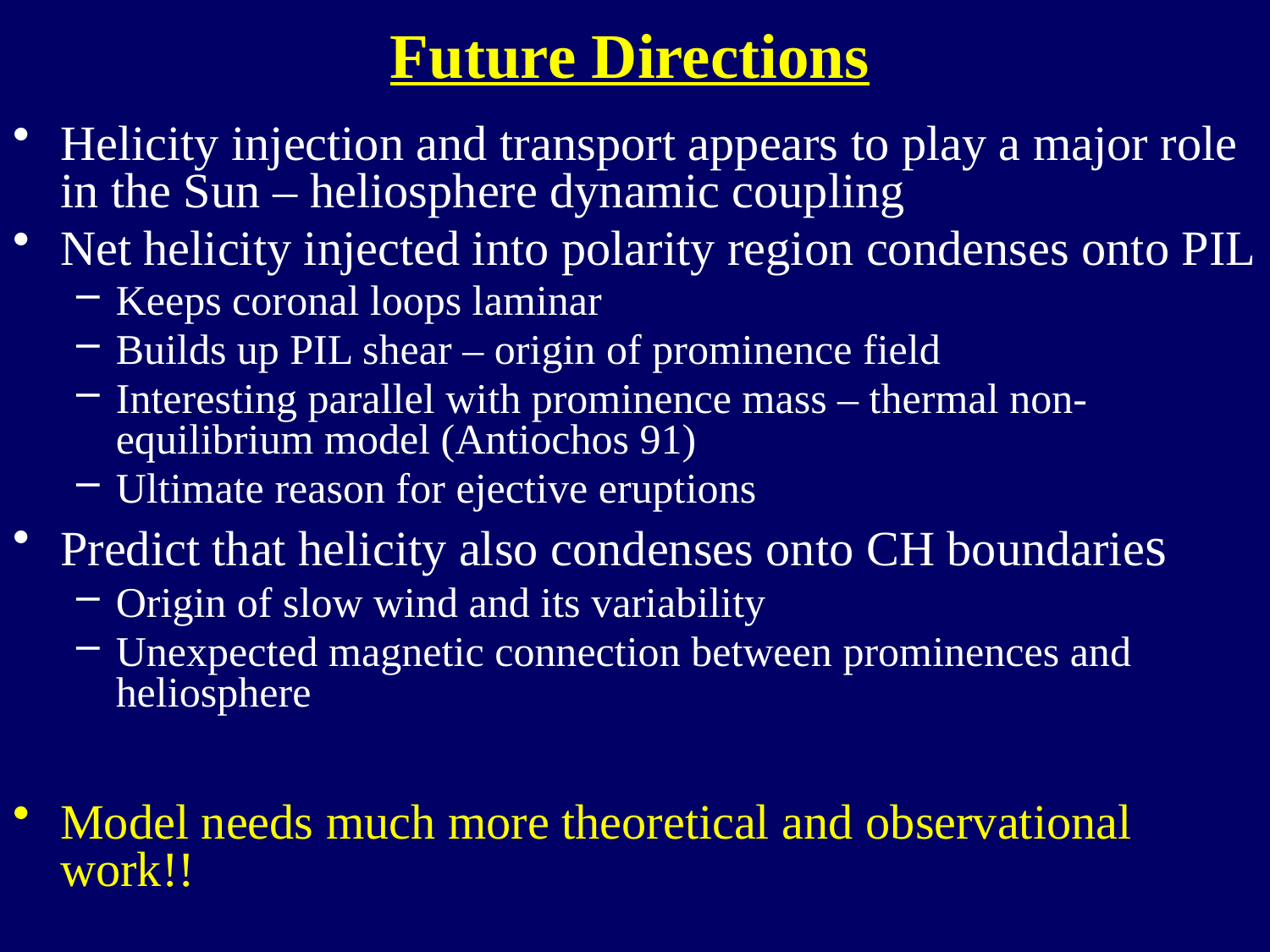

# Future Directions
Helicity injection and transport appears to play a major role in the Sun – heliosphere dynamic coupling
Net helicity injected into polarity region condenses onto PIL
Keeps coronal loops laminar
Builds up PIL shear – origin of prominence field
Interesting parallel with prominence mass – thermal non-equilibrium model (Antiochos 91)
Ultimate reason for ejective eruptions
Predict that helicity also condenses onto CH boundaries
Origin of slow wind and its variability
Unexpected magnetic connection between prominences and heliosphere

Model needs much more theoretical and observational work!!